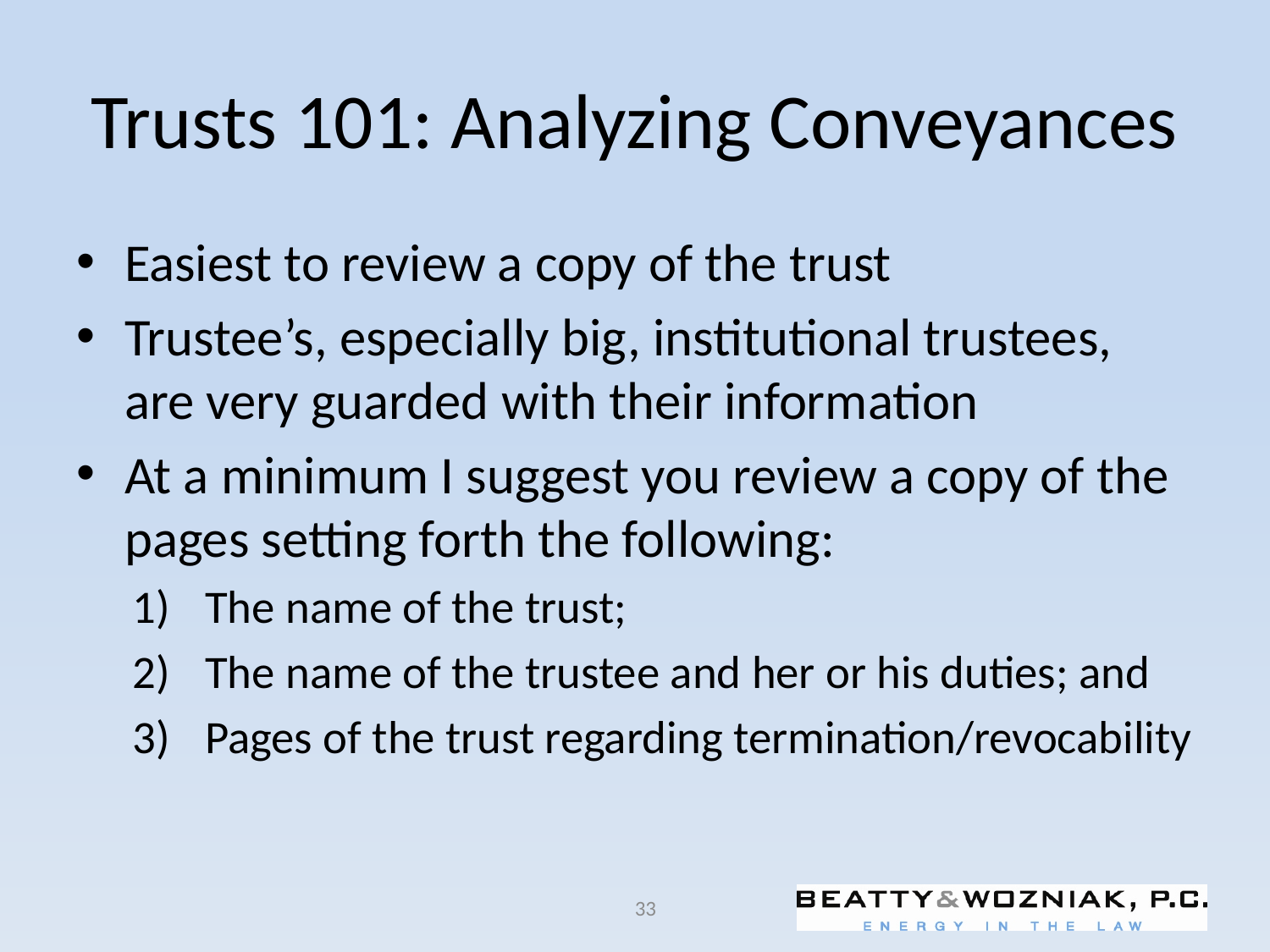

# Trusts 101: Analyzing Conveyances
Easiest to review a copy of the trust
Trustee’s, especially big, institutional trustees, are very guarded with their information
At a minimum I suggest you review a copy of the pages setting forth the following:
The name of the trust;
The name of the trustee and her or his duties; and
Pages of the trust regarding termination/revocability

33